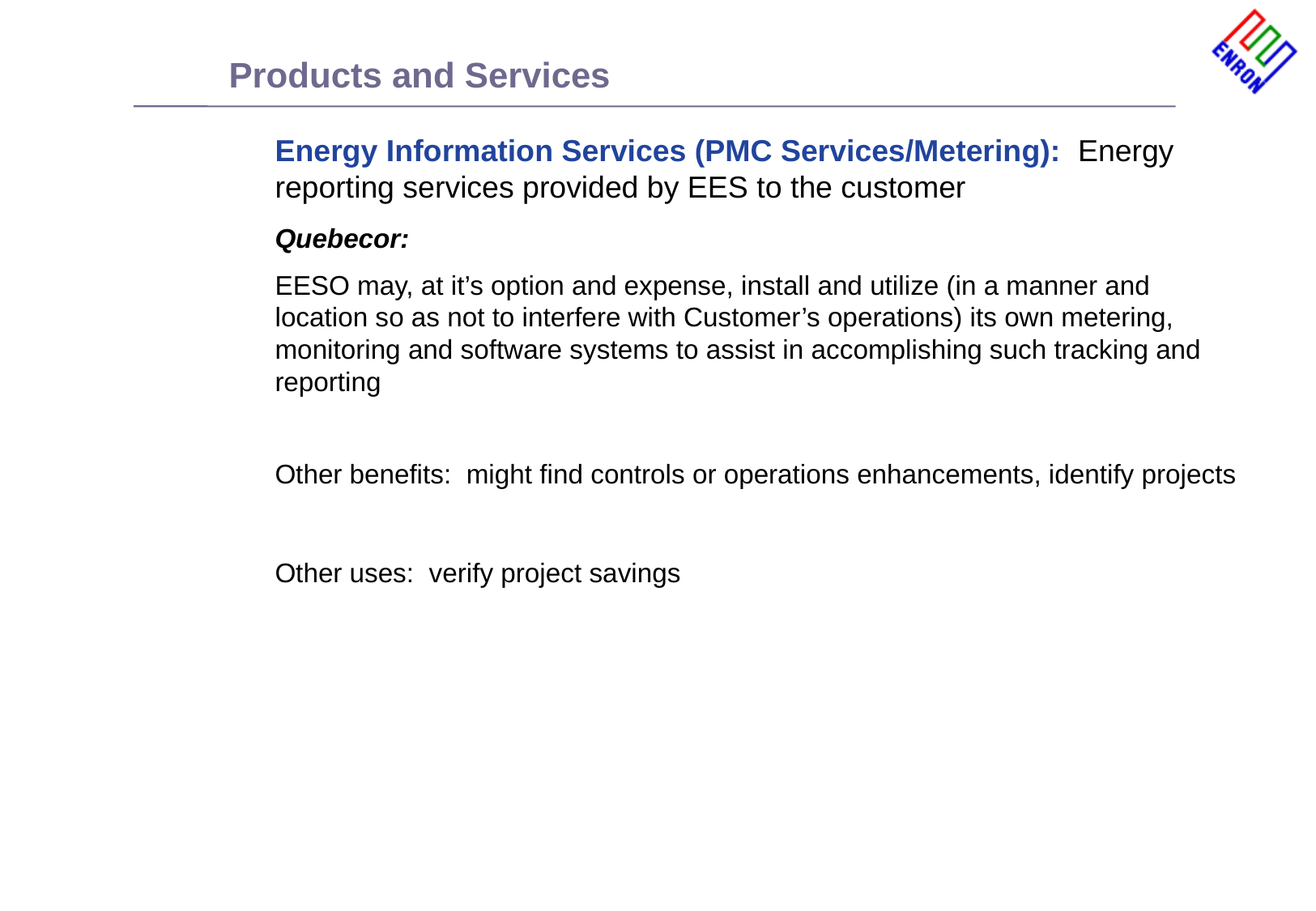

# Products and Services
Energy Information Services (PMC Services/Metering):  Energy reporting services provided by EES to the customer
Quebecor:
EESO may, at it’s option and expense, install and utilize (in a manner and location so as not to interfere with Customer’s operations) its own metering, monitoring and software systems to assist in accomplishing such tracking and reporting

Other benefits:  might find controls or operations enhancements, identify projects

Other uses:  verify project savings